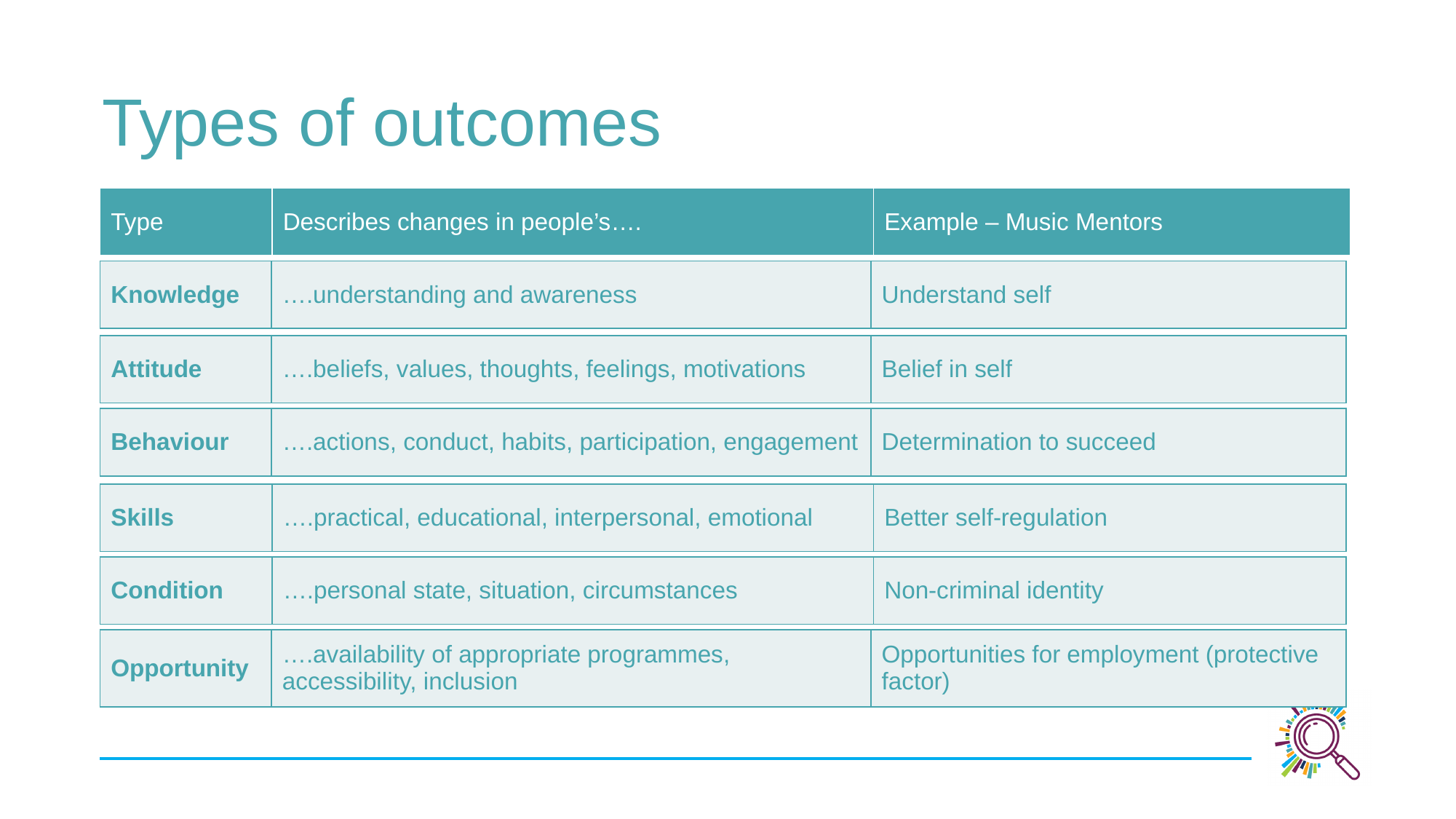

# Types of outcomes
| Type | Describes changes in people’s…. | Example – Music Mentors |
| --- | --- | --- |
| Knowledge | ….understanding and awareness | Understand self |
| --- | --- | --- |
| Attitude | ….beliefs, values, thoughts, feelings, motivations | Belief in self |
| --- | --- | --- |
| Behaviour | ….actions, conduct, habits, participation, engagement | Determination to succeed |
| --- | --- | --- |
| Skills | ….practical, educational, interpersonal, emotional | Better self-regulation |
| --- | --- | --- |
| Condition | ….personal state, situation, circumstances | Non-criminal identity |
| --- | --- | --- |
| Opportunity | ….availability of appropriate programmes, accessibility, inclusion | Opportunities for employment (protective factor) |
| --- | --- | --- |